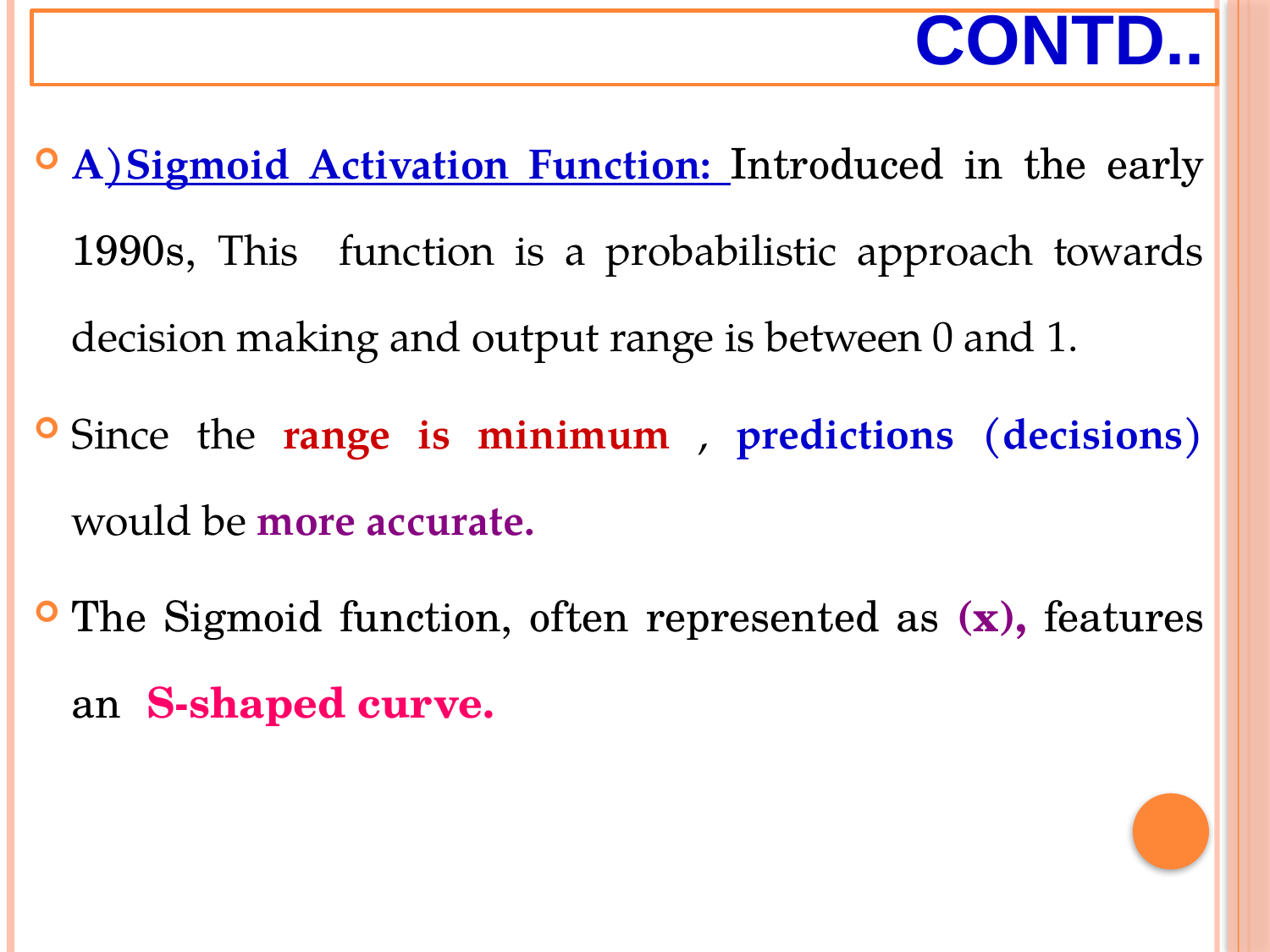

# Contd..
A)Sigmoid Activation Function: Introduced in the early 1990s, This  function is a probabilistic approach towards decision making and output range is between 0 and 1.
Since the range is minimum , predictions (decisions) would be more accurate.
The Sigmoid function, often represented as (x), features an  S-shaped curve.